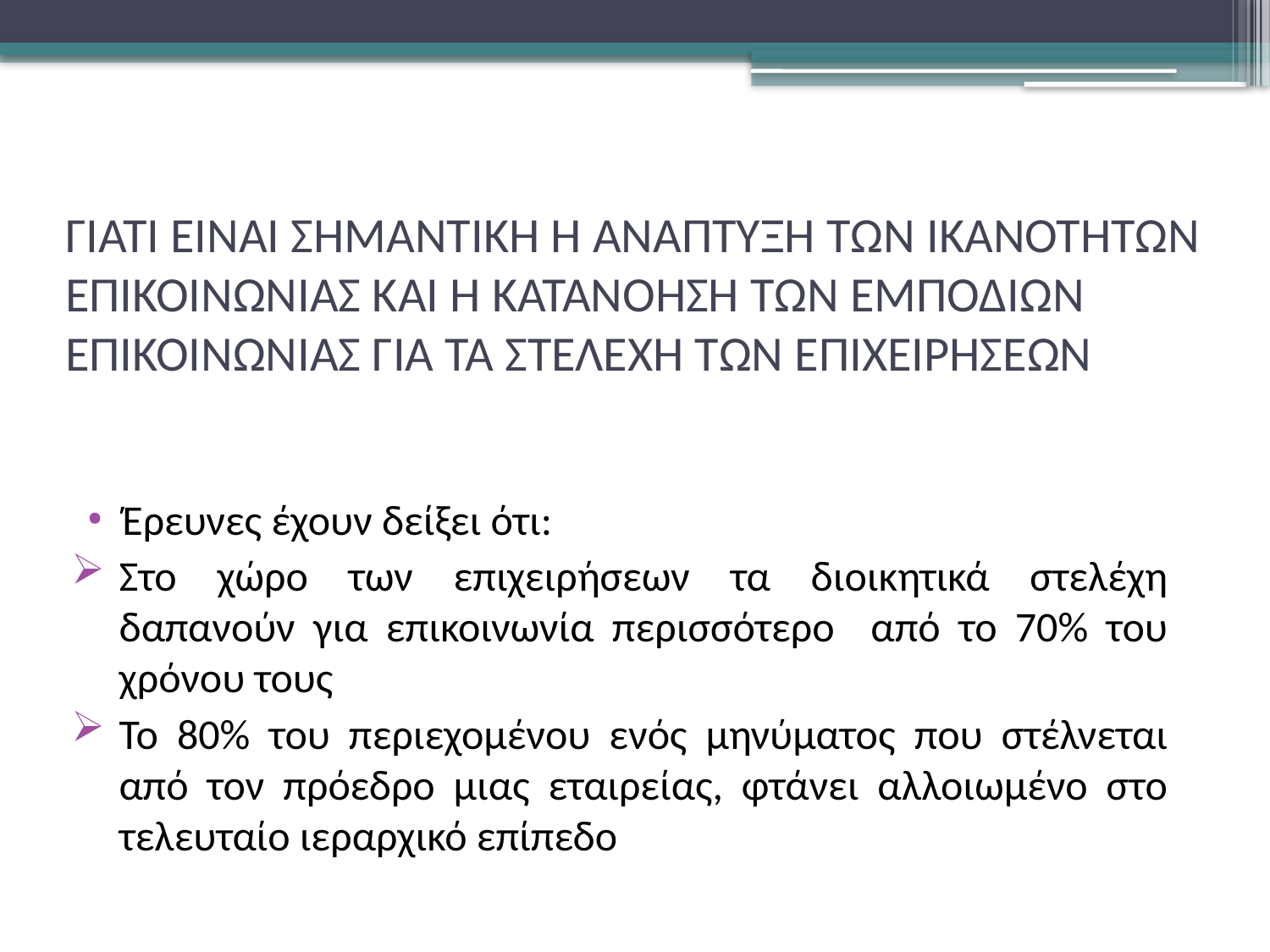

ΓΙΑΤΙ ΕΙΝΑΙ ΣΗΜΑΝΤΙΚΗ Η ΑΝΑΠΤΥΞΗ ΤΩΝ ΙΚΑΝΟΤΗΤΩΝ ΕΠΙΚΟΙΝΩΝΙΑΣ ΚΑΙ Η ΚΑΤΑΝΟΗΣΗ ΤΩΝ ΕΜΠΟΔΙΩΝ ΕΠΙΚΟΙΝΩΝΙΑΣ ΓΙΑ ΤΑ ΣΤΕΛΕΧΗ ΤΩΝ ΕΠΙΧΕΙΡΗΣΕΩΝ
Έρευνες έχουν δείξει ότι:
Στο χώρο των επιχειρήσεων τα διοικητικά στελέχη δαπανούν για επικοινωνία περισσότερο  από το 70% του χρόνου τους
Το 80% του περιεχομένου ενός μηνύματος που στέλνεται από τον πρόεδρο μιας εταιρείας, φτάνει αλλοιωμένο στο τελευταίο ιεραρχικό επίπεδο